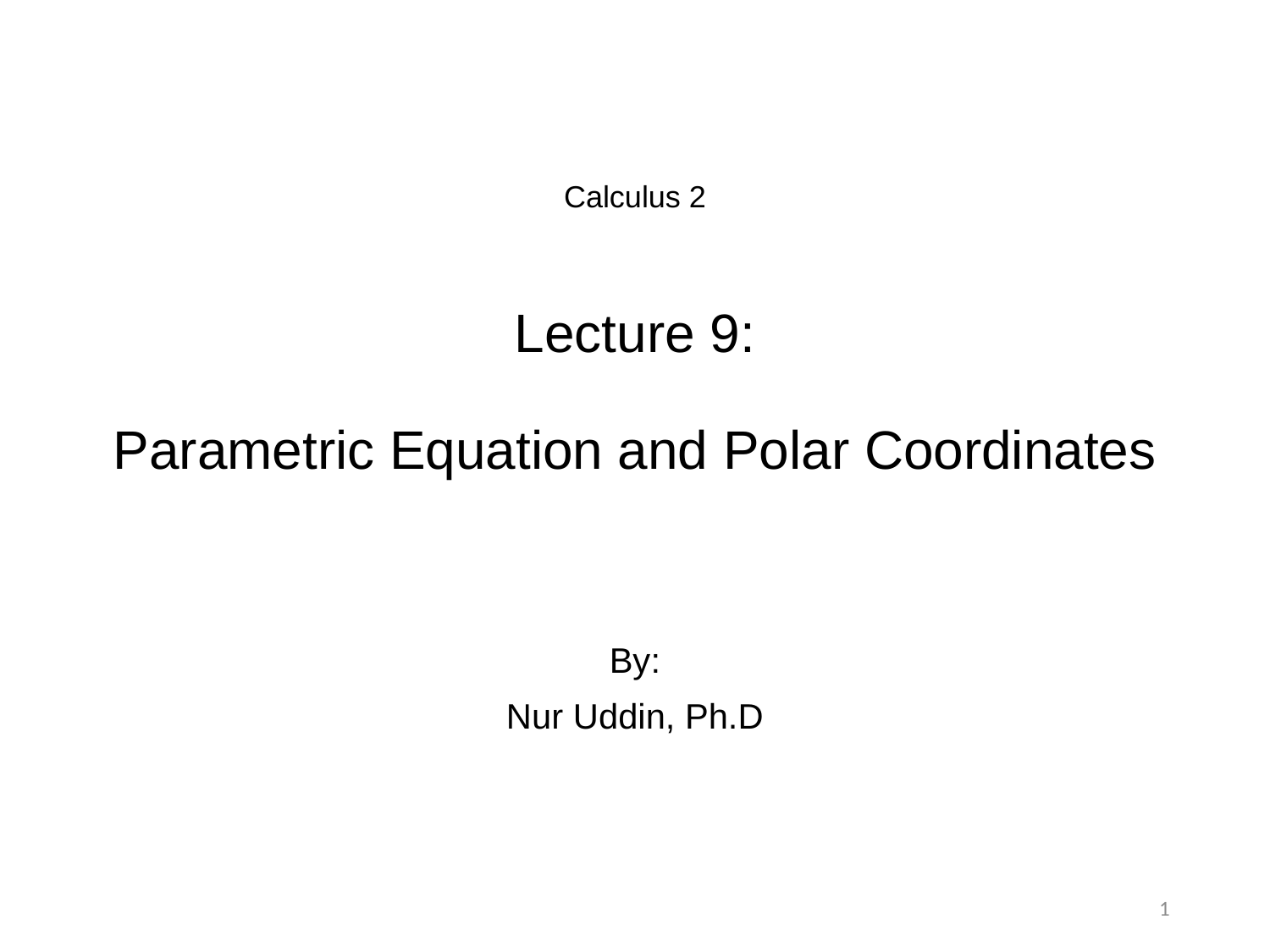

# Calculus 2 Lecture 9: Parametric Equation and Polar Coordinates

By:
Nur Uddin, Ph.D
1